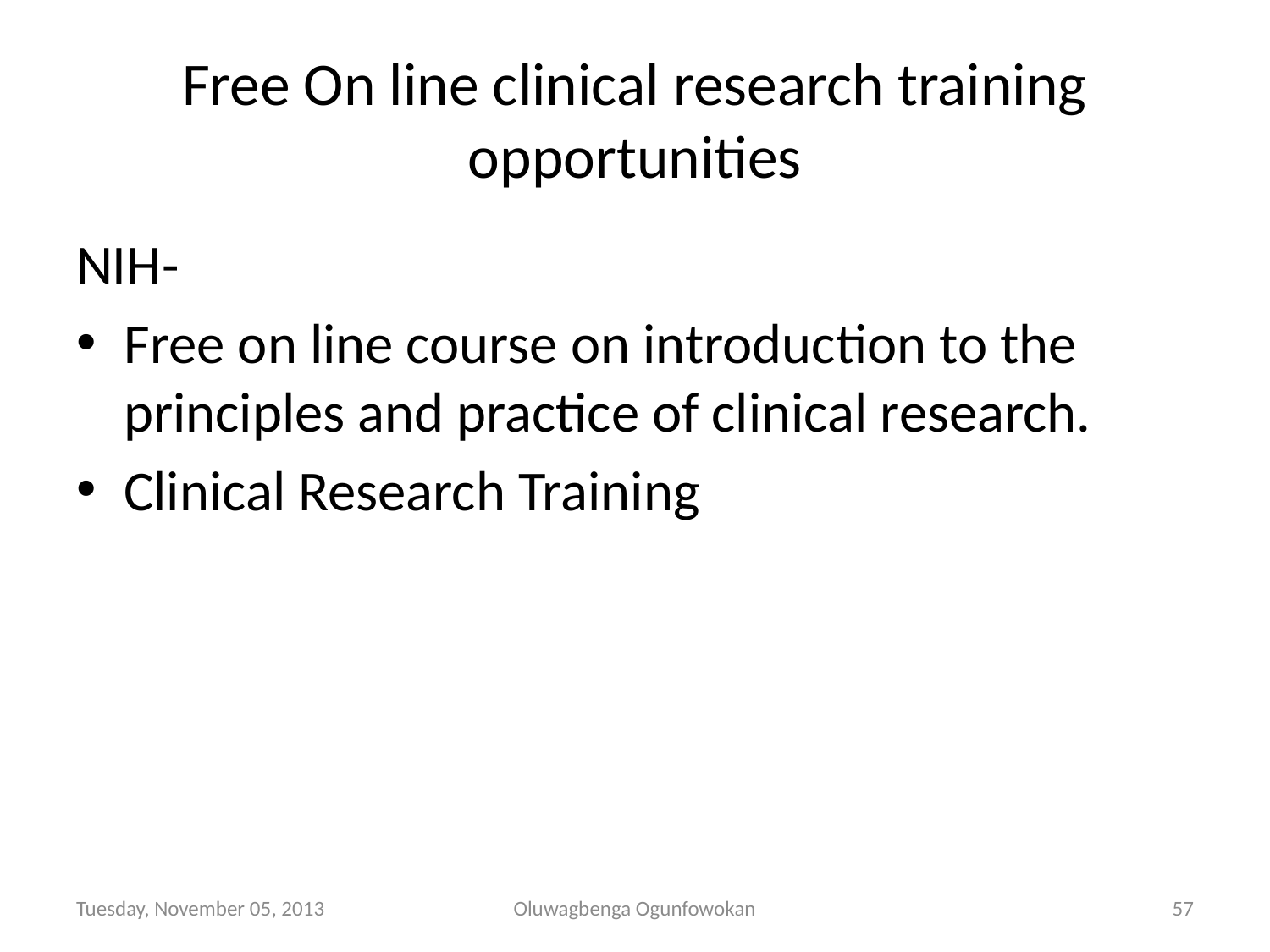

# Free On line clinical research training opportunities
NIH-
Free on line course on introduction to the principles and practice of clinical research.
Clinical Research Training

Tuesday, November 05, 2013
Oluwagbenga Ogunfowokan
57